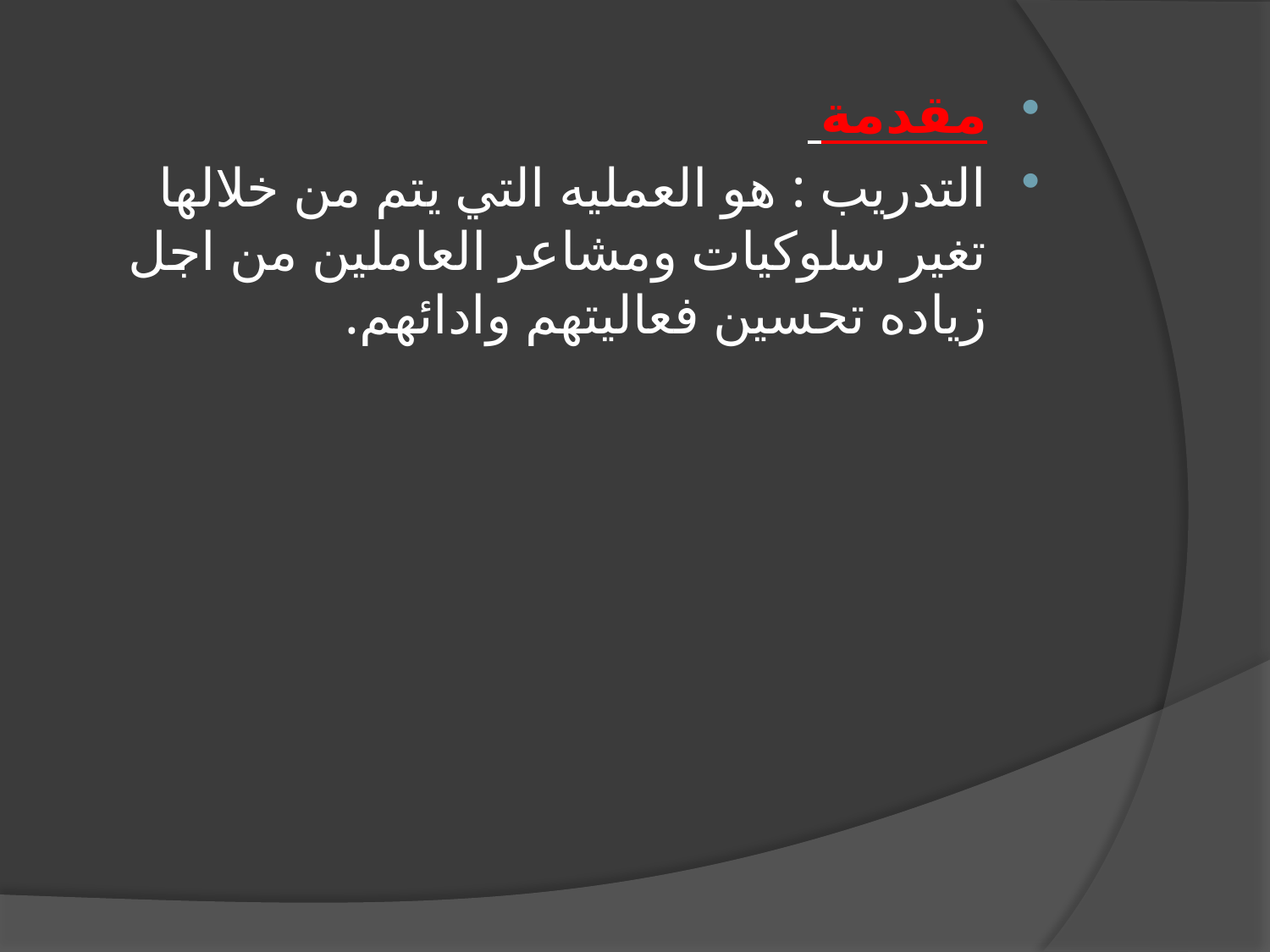

مقدمة
التدريب : هو العمليه التي يتم من خلالها تغير سلوكيات ومشاعر العاملين من اجل زياده تحسين فعاليتهم وادائهم.